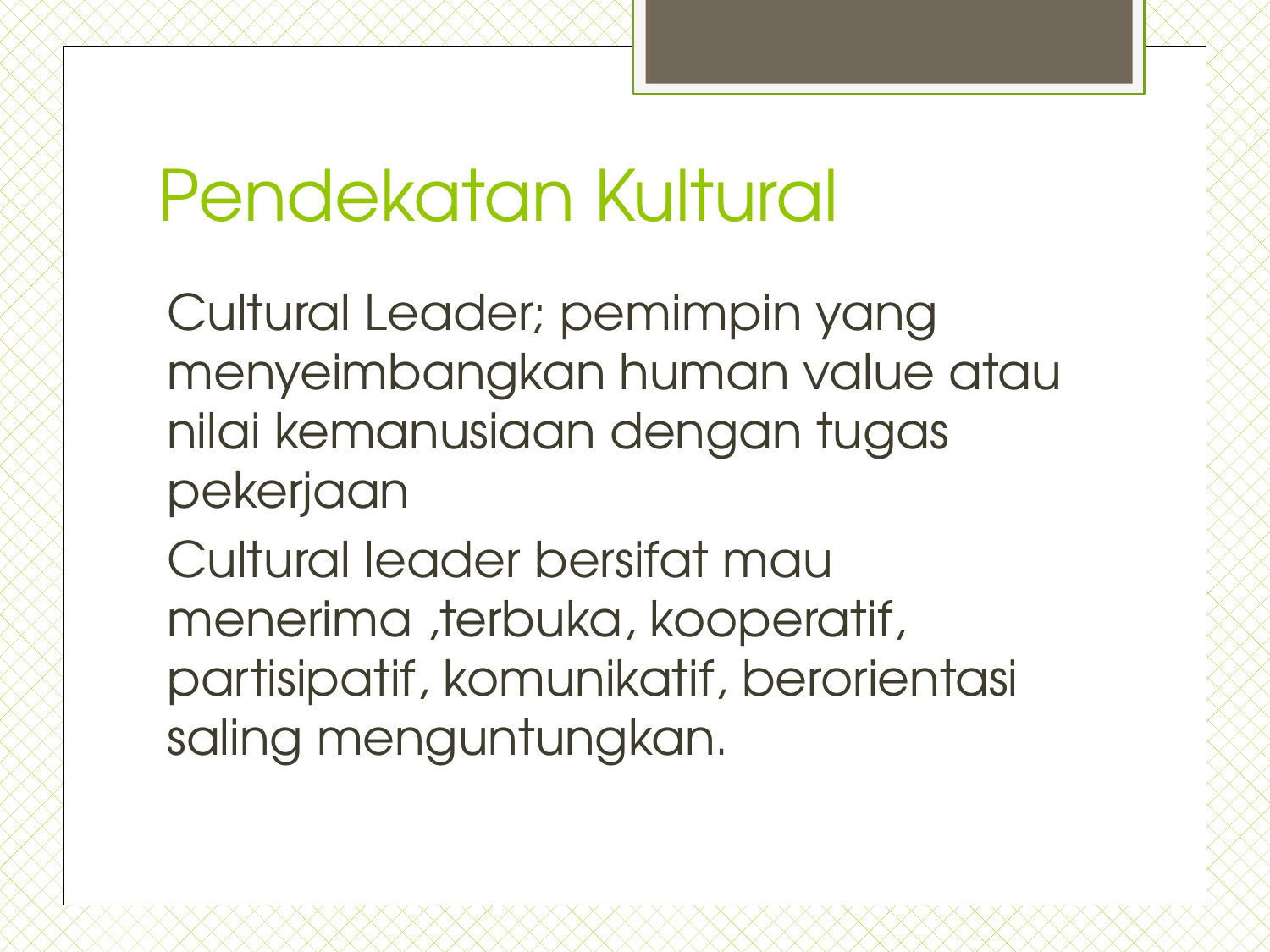

# Pendekatan Kultural
Cultural Leader; pemimpin yang menyeimbangkan human value atau nilai kemanusiaan dengan tugas pekerjaan
Cultural leader bersifat mau menerima ,terbuka, kooperatif, partisipatif, komunikatif, berorientasi saling menguntungkan.